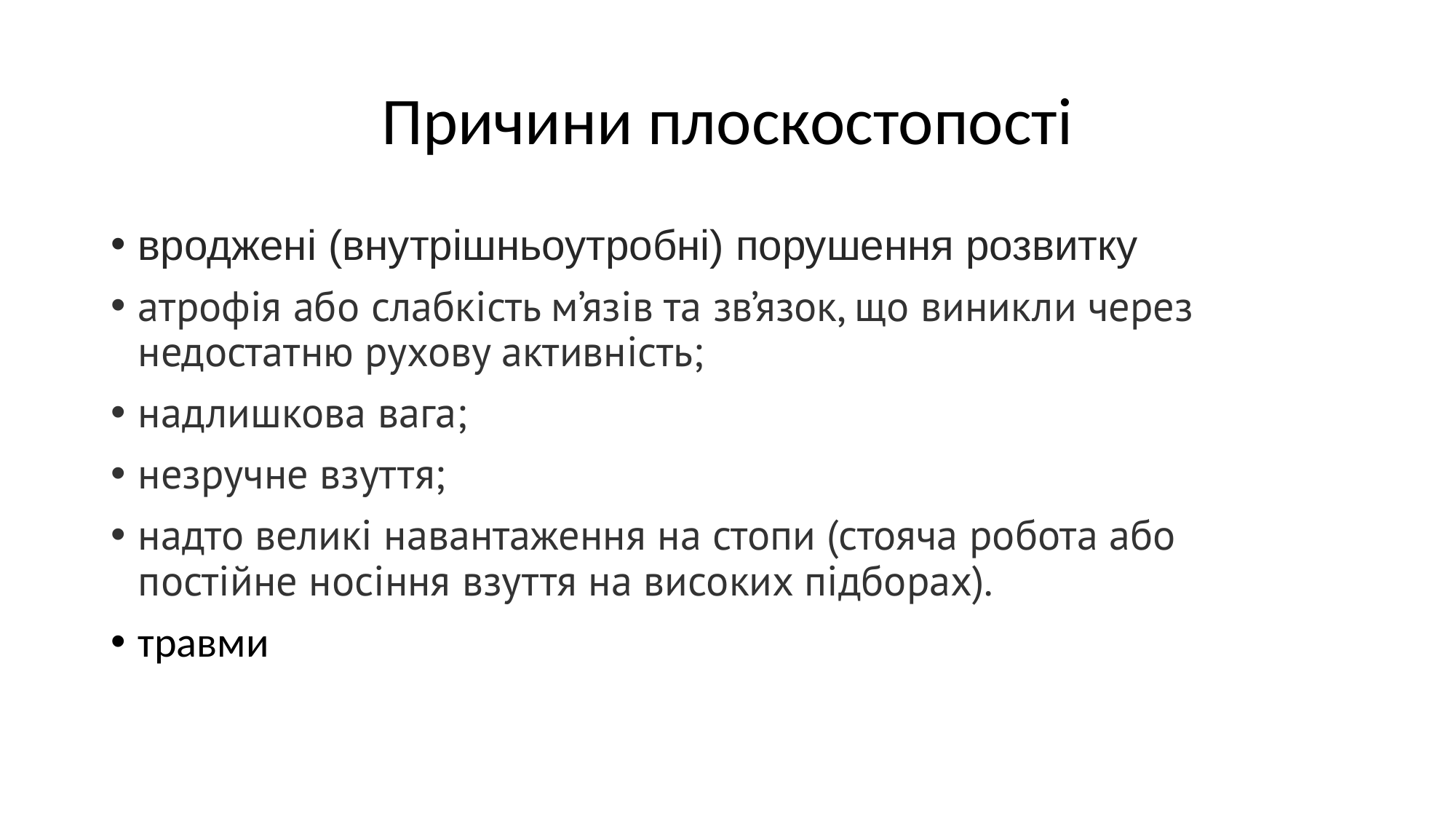

# Причини плоскостопості
вроджені (внутрішньоутробні) порушення розвитку
атрофія або слабкість м’язів та зв’язок, що виникли через недостатню рухову активність;
надлишкова вага;
незручне взуття;
надто великі навантаження на стопи (стояча робота або постійне носіння взуття на високих підборах).
травми